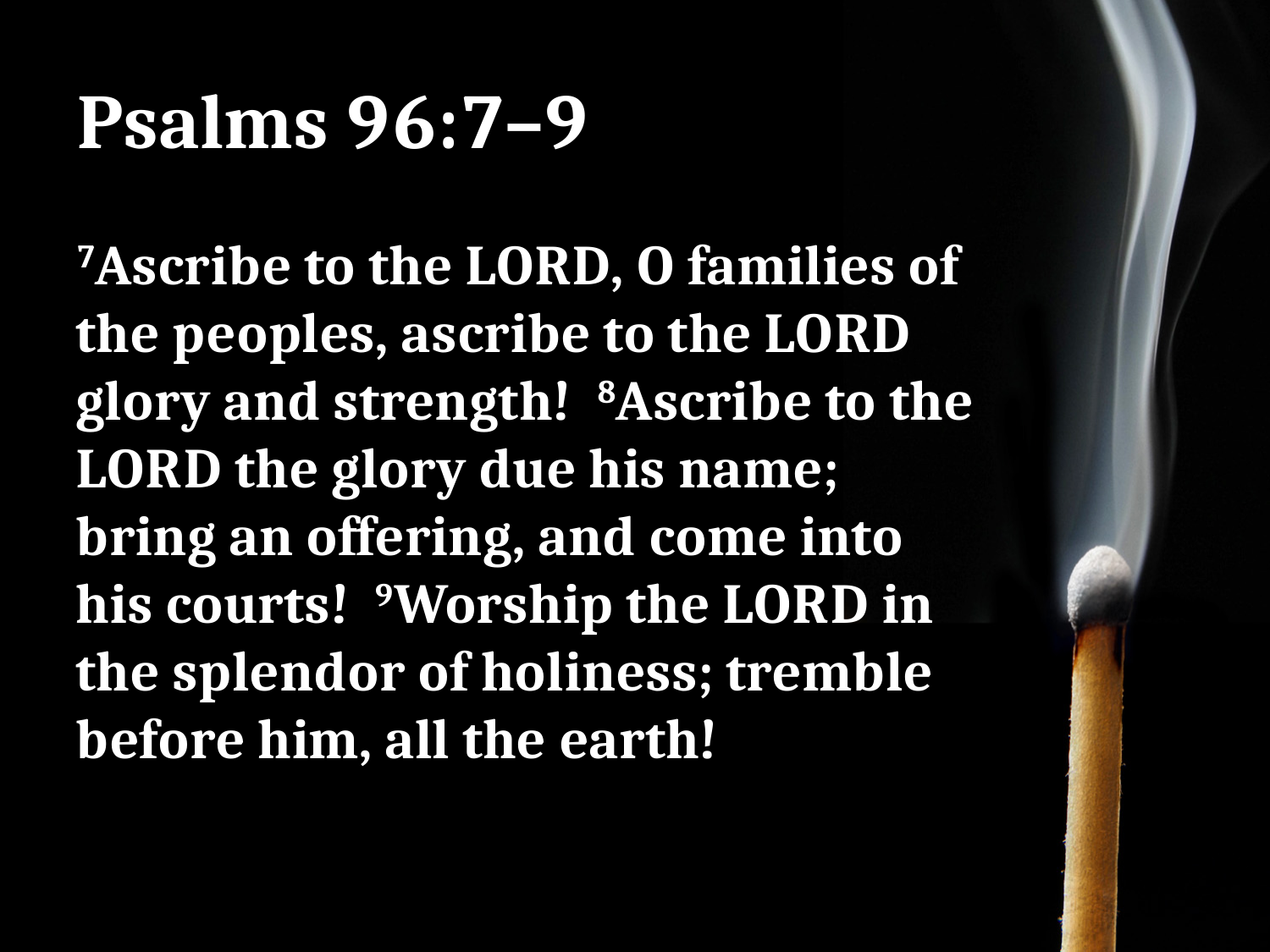

# Psalms 96:7–9
7Ascribe to the LORD, O families of the peoples, ascribe to the LORD glory and strength!  8Ascribe to the LORD the glory due his name; bring an offering, and come into his courts!  9Worship the LORD in the splendor of holiness; tremble before him, all the earth!